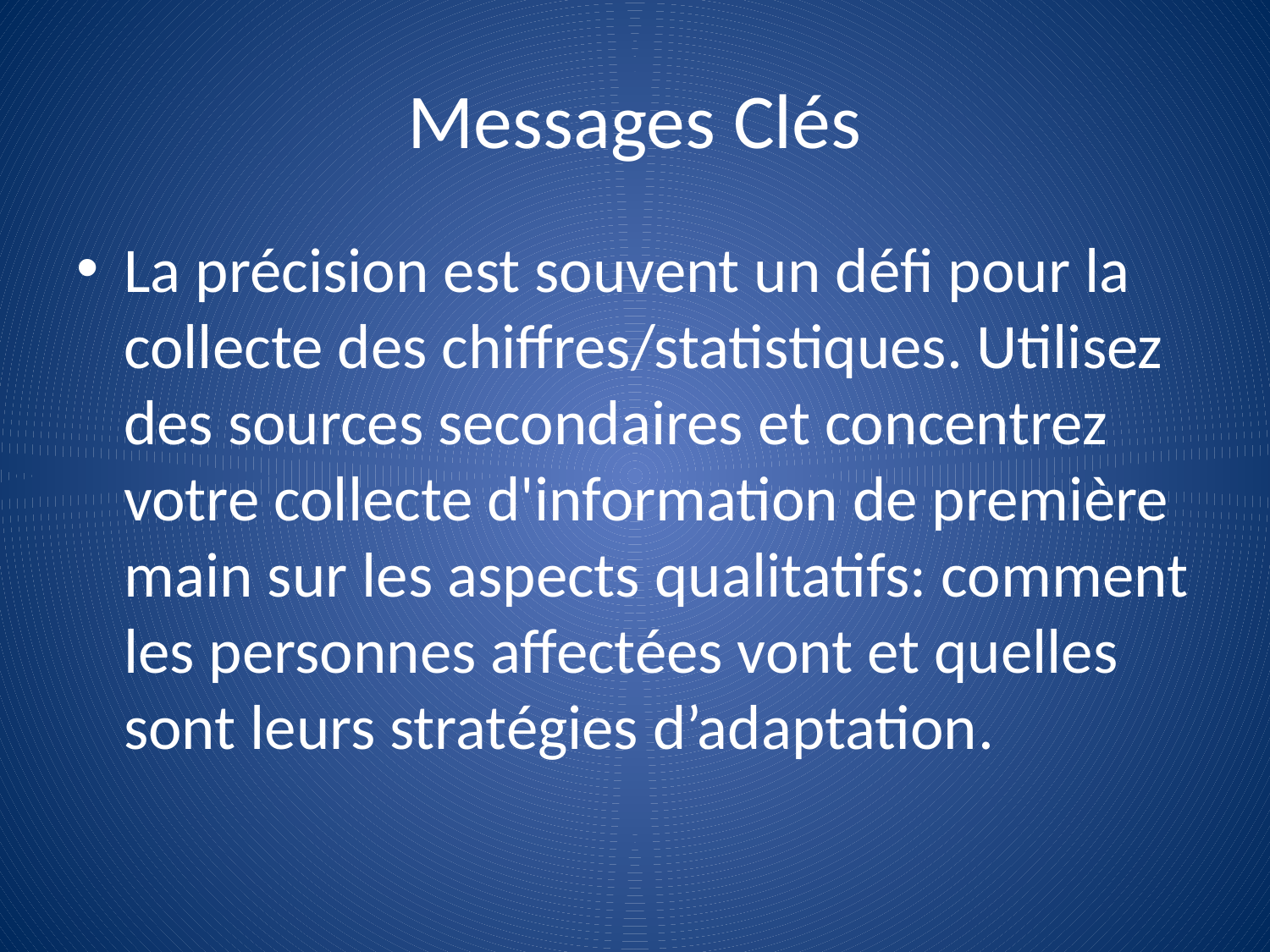

# Messages Clés
La précision est souvent un défi pour la collecte des chiffres/statistiques. Utilisez des sources secondaires et concentrez votre collecte d'information de première main sur les aspects qualitatifs: comment les personnes affectées vont et quelles sont leurs stratégies d’adaptation.